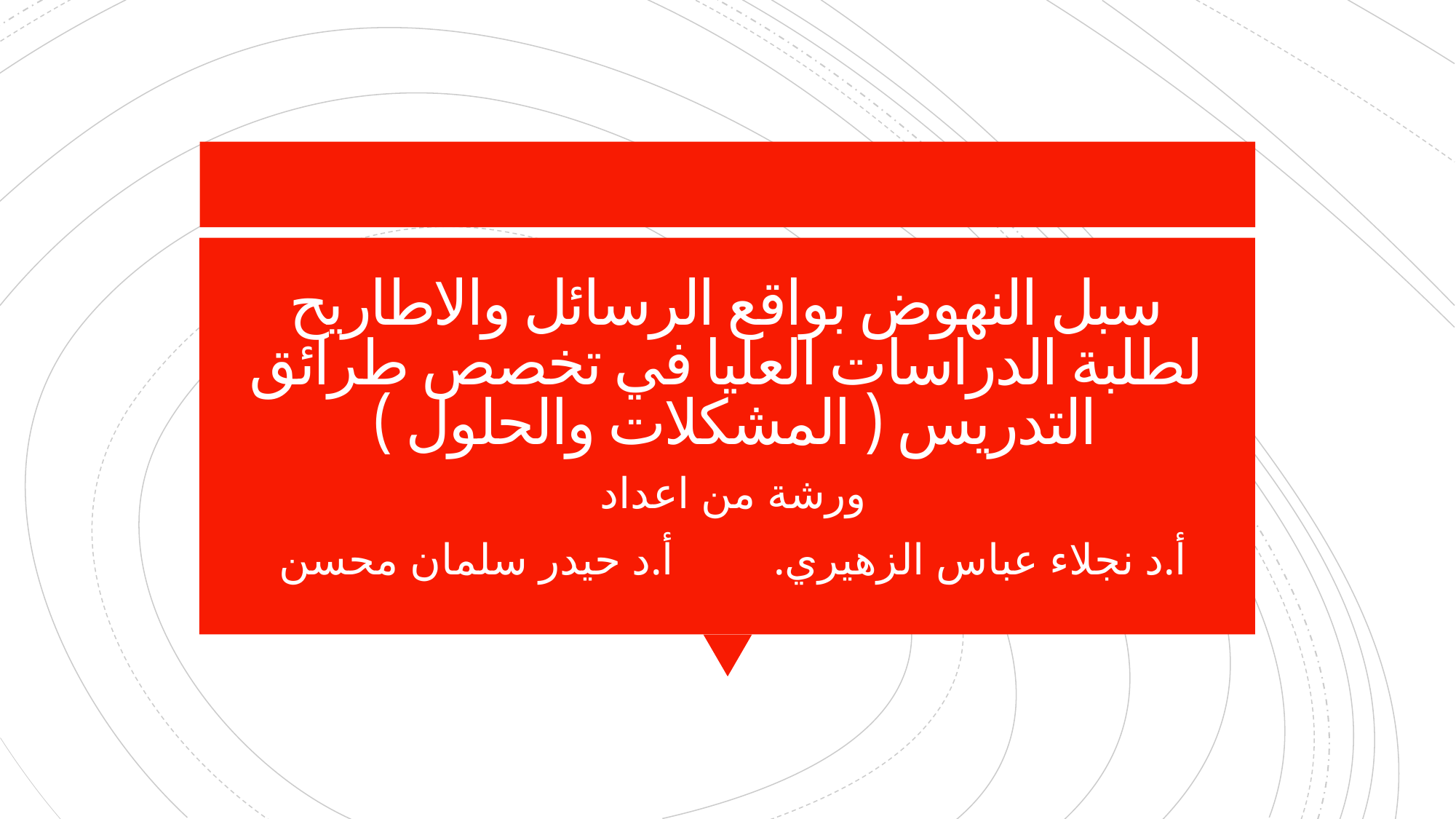

# سبل النهوض بواقع الرسائل والاطاريح لطلبة الدراسات العليا في تخصص طرائق التدريس ( المشكلات والحلول )
ورشة من اعداد
أ.د نجلاء عباس الزهيري.         أ.د حيدر سلمان محسن